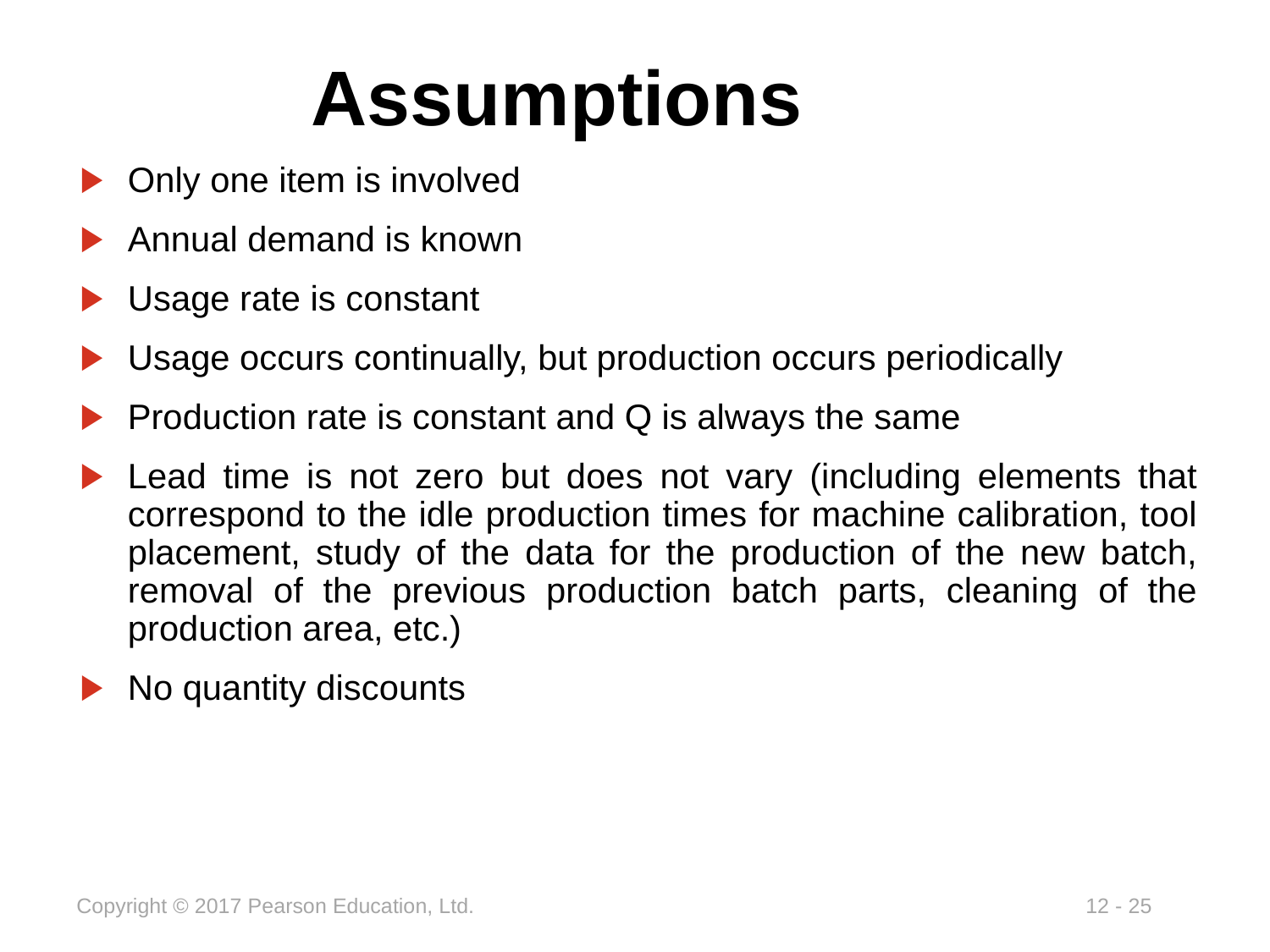

# Assumptions
Only one item is involved
Annual demand is known
Usage rate is constant
Usage occurs continually, but production occurs periodically
Production rate is constant and Q is always the same
Lead time is not zero but does not vary (including elements that correspond to the idle production times for machine calibration, tool placement, study of the data for the production of the new batch, removal of the previous production batch parts, cleaning of the production area, etc.)
No quantity discounts